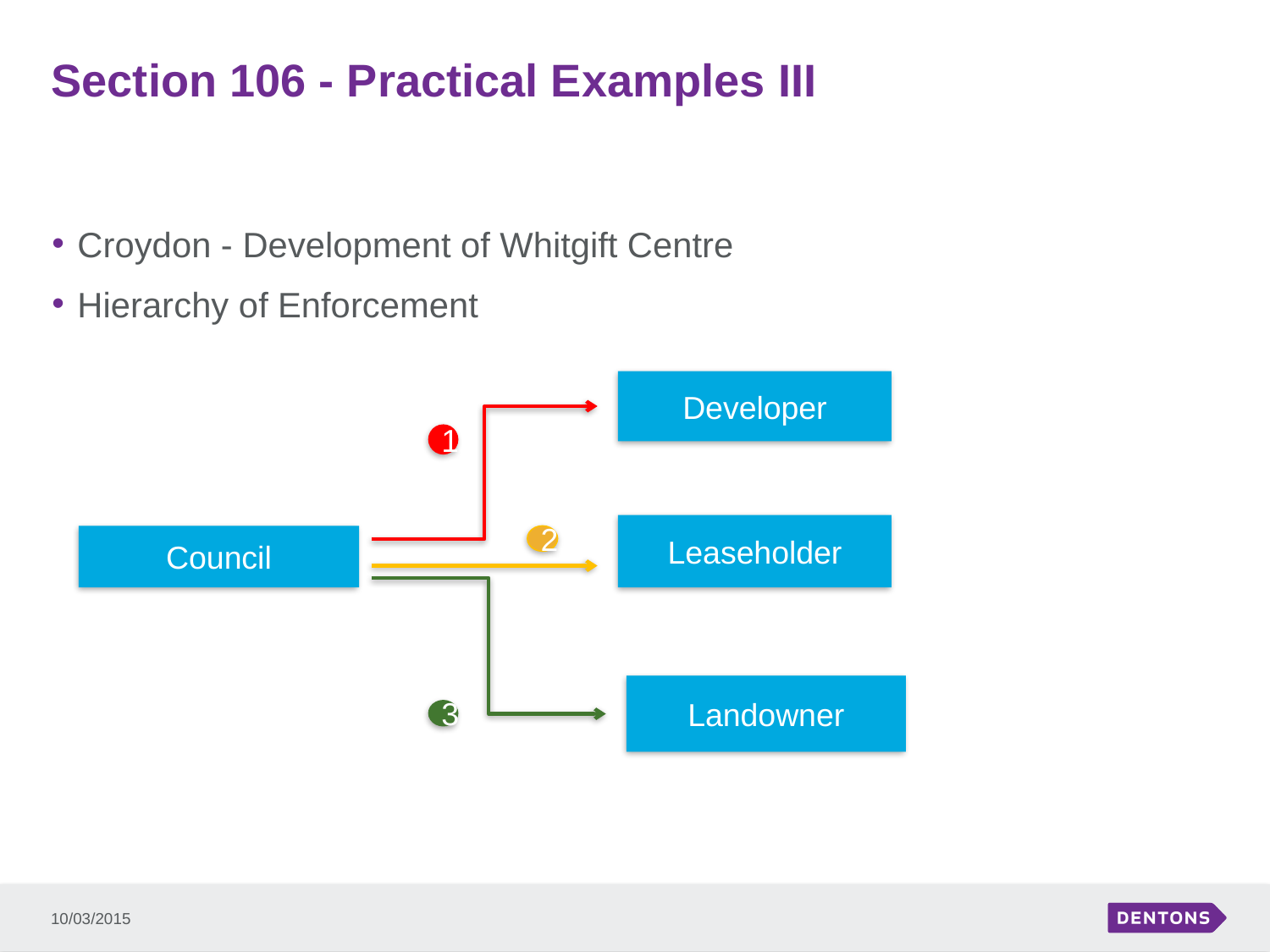

# Section 106 - Practical Examples III
Croydon - Development of Whitgift Centre
Hierarchy of Enforcement
Developer
1
Leaseholder
Council
2
Landowner
3
10/03/2015